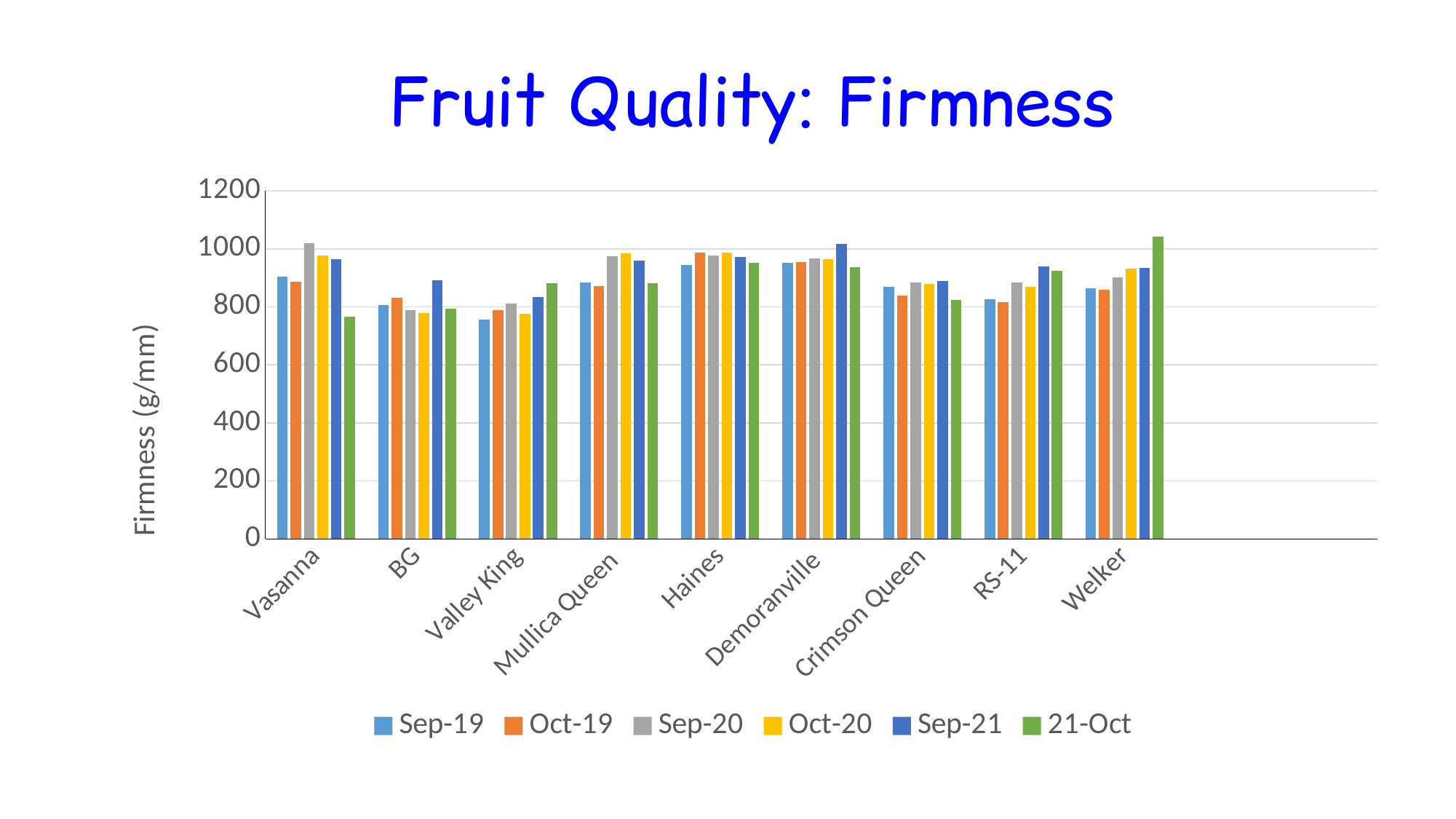

# Fruit Quality: Firmness

### Chart

| Category | Sep-19 | Oct-19 | Sep-20 | Oct-20 | Sep-21 | 21-Oct |
|---|---|---|---|---|---|---|
| Vasanna | 903.0 | 886.0 | 1020.3 | 976.1 | 964.225 | 767.35 |
| BG | 807.0 | 832.0 | 787.7 | 778.7 | 892.625 | 794.6 |
| Valley King | 755.0 | 789.0 | 810.2 | 775.17 | 834.7 | 881.6 |
| Mullica Queen  | 885.0 | 872.0 | 973.2 | 983.4 | 958.875 | 882.35 |
| Haines | 944.0 | 986.0 | 977.2 | 986.3 | 971.775 | 952.05 |
| Demoranville  | 951.0 | 954.0 | 967.0 | 965.3 | 1016.25 | 936.325 |
| Crimson Queen | 869.0 | 839.0 | 883.9 | 879.8 | 887.95 | 823.225 |
| RS-11 | 825.0 | 817.0 | 883.3 | 868.47 | 937.9 | 923.4 |
| Welker | 865.0 | 858.0 | 901.5 | 932.73 | 934.5 | 1042.9 |